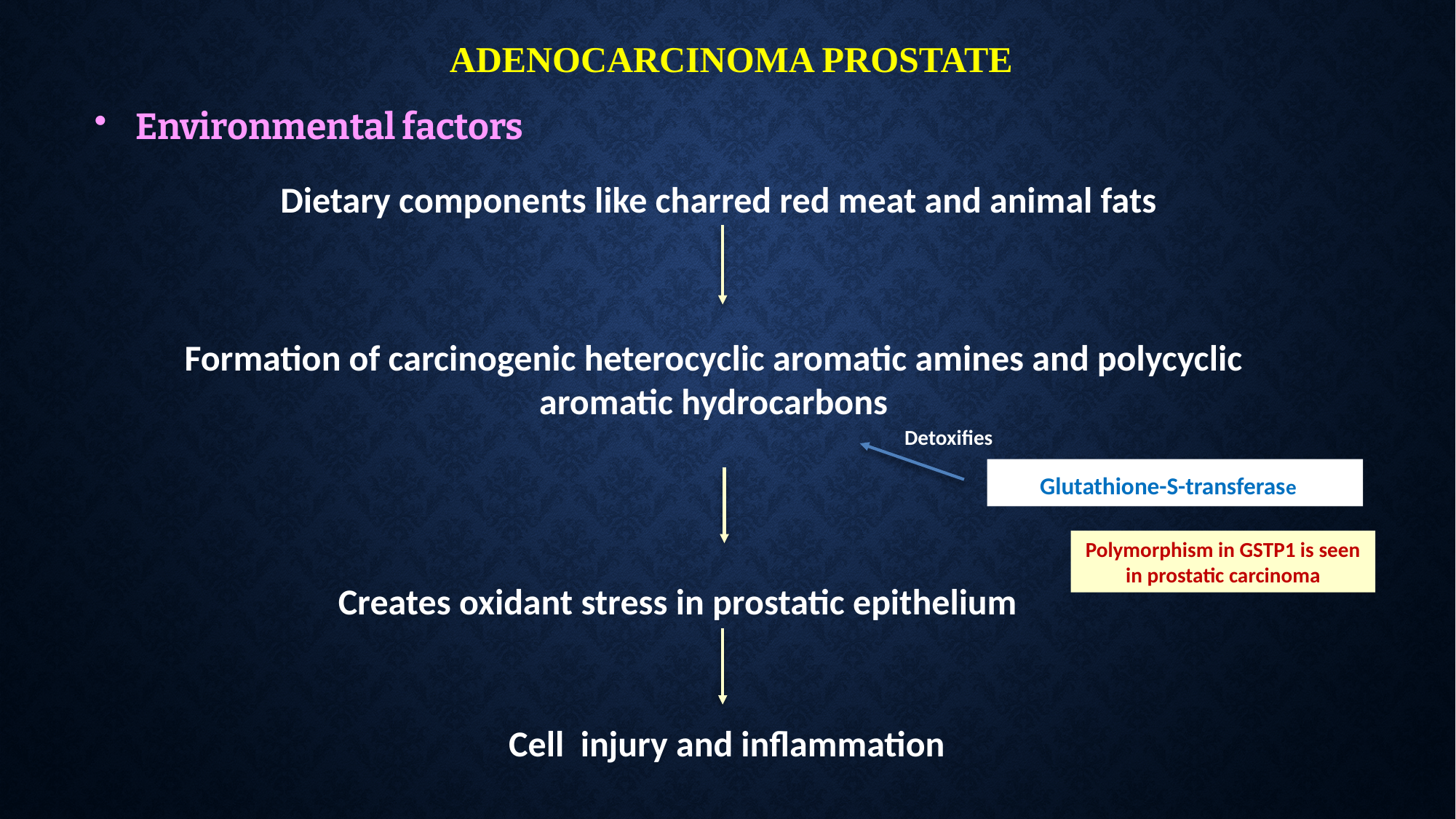

# ADENOCARCINOMA PROSTATE
Environmental factors

Dietary components like charred red meat and animal fats
Formation of carcinogenic heterocyclic aromatic amines and polycyclic aromatic hydrocarbons
Detoxifies
Glutathione-S-transferase
Polymorphism in GSTP1 is seen in prostatic carcinoma
Creates oxidant stress in prostatic epithelium
Cell  injury and inflammation